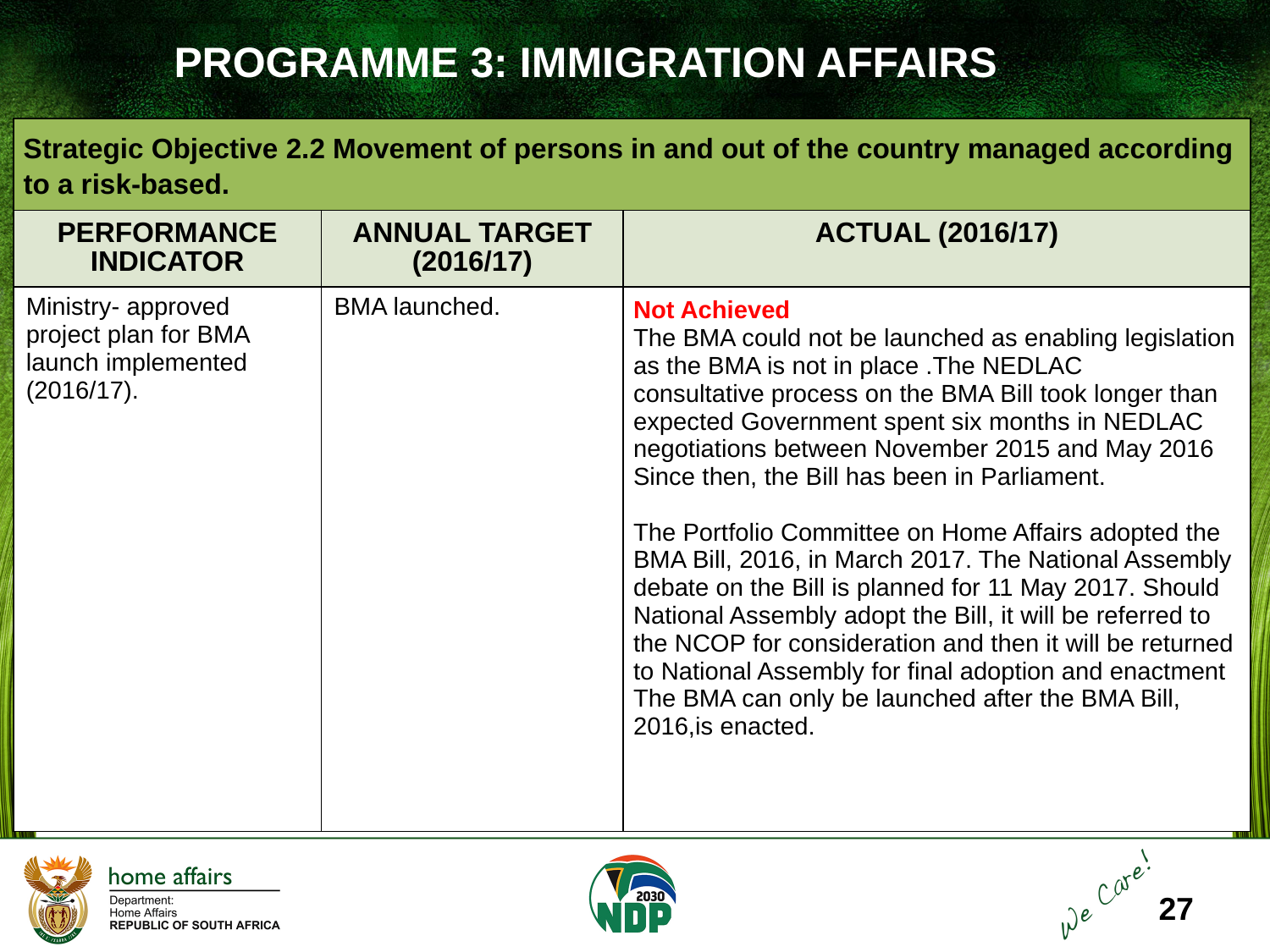

PROGRAMME 3: IMMIGRATION AFFAIRS

| Strategic Objective 2.2 Movement of persons in and out of the country managed according to a risk-based. |  |  |
| --- | --- | --- |
| PERFORMANCE INDICATOR | ANNUAL TARGET (2016/17) | ACTUAL (2016/17) |
| Ministry- approved project plan for BMA launch implemented (2016/17). | BMA launched. | Not Achieved The BMA could not be launched as enabling legislation as the BMA is not in place .The NEDLAC consultative process on the BMA Bill took longer than expected Government spent six months in NEDLAC negotiations between November 2015 and May 2016 Since then, the Bill has been in Parliament. The Portfolio Committee on Home Affairs adopted the BMA Bill, 2016, in March 2017. The National Assembly debate on the Bill is planned for 11 May 2017. Should National Assembly adopt the Bill, it will be referred to the NCOP for consideration and then it will be returned to National Assembly for final adoption and enactment The BMA can only be launched after the BMA Bill, 2016,is enacted. |

27